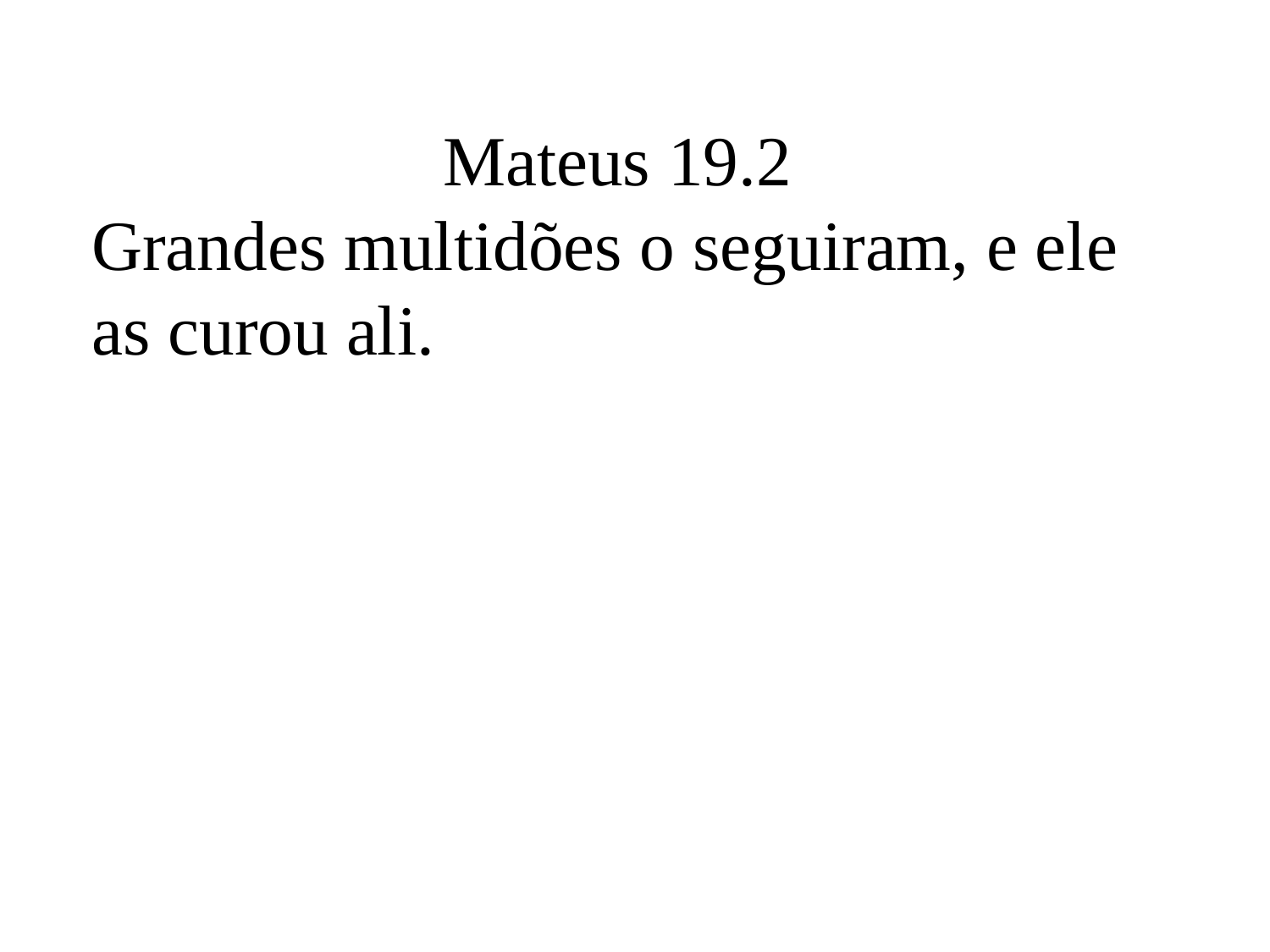

Mateus 19.2
Grandes multidões o seguiram, e ele as curou ali.